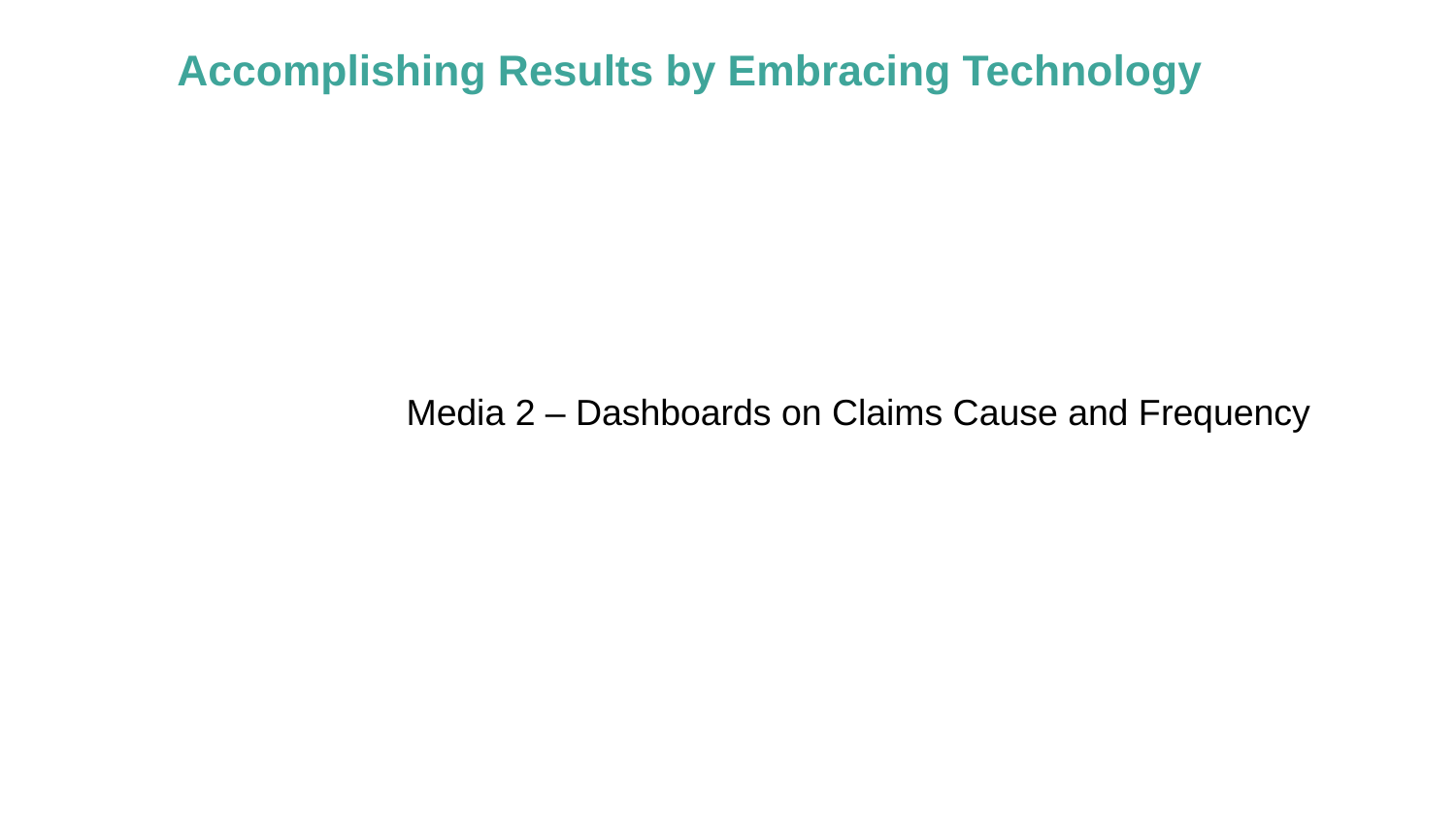

# Accomplishing Results by Embracing Technology

	Media 2 – Dashboards on Claims Cause and Frequency

13